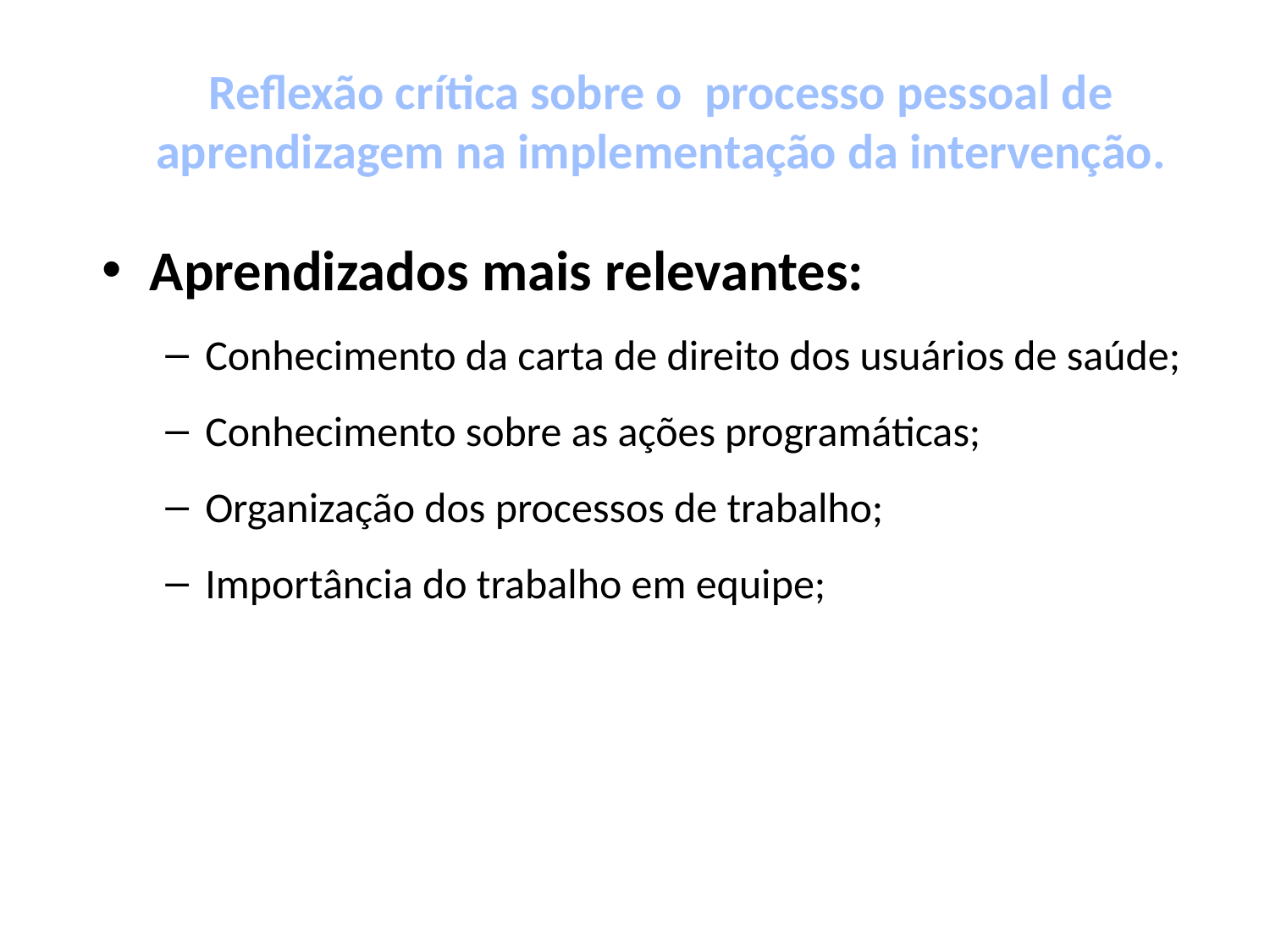

# Reflexão crítica sobre o  processo pessoal de aprendizagem na implementação da intervenção.

Aprendizados mais relevantes:
Conhecimento da carta de direito dos usuários de saúde;
Conhecimento sobre as ações programáticas;
Organização dos processos de trabalho;
Importância do trabalho em equipe;